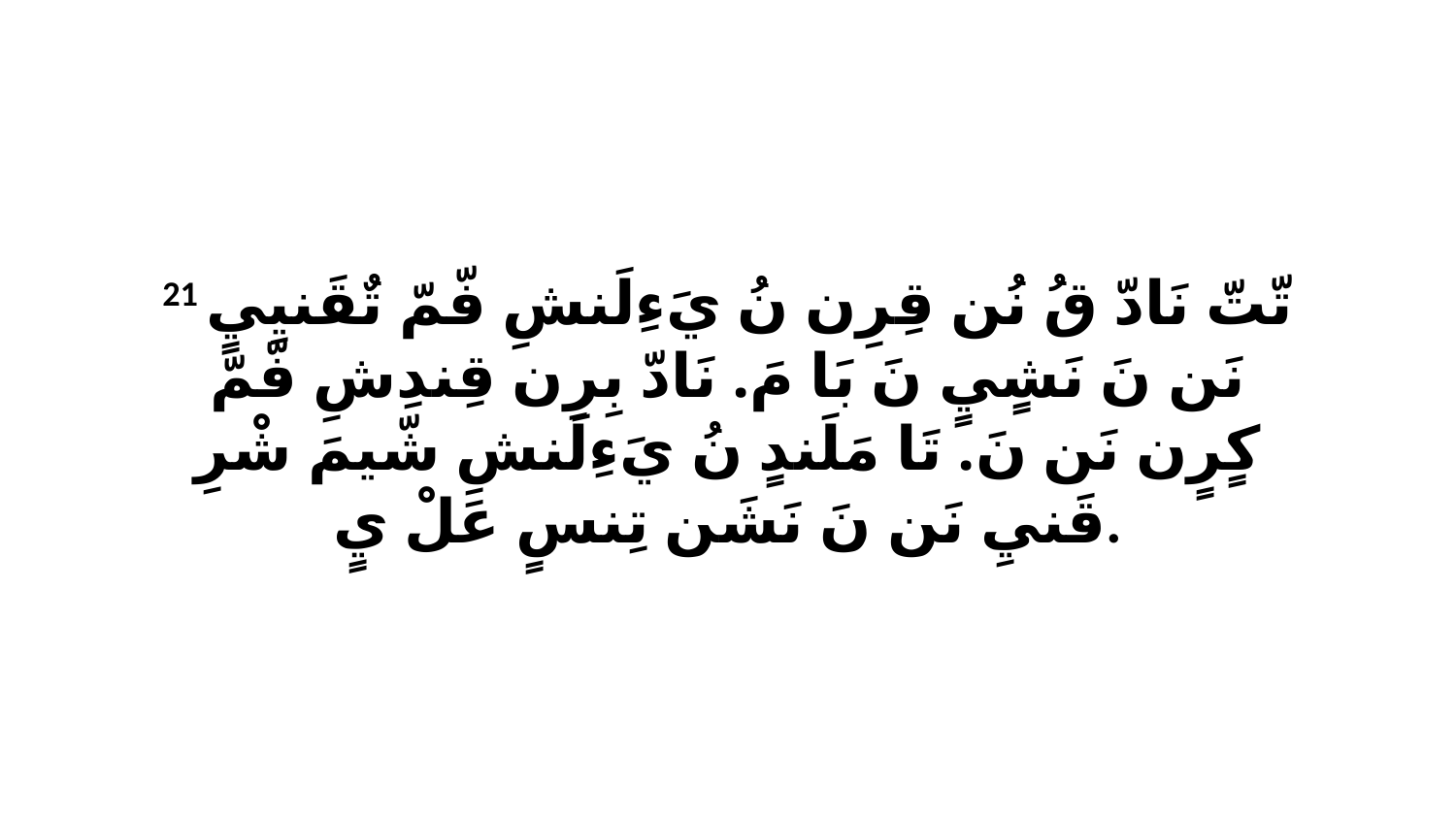

21 تّتّ نَادّ قُ نُن قِرِن نُ يَءِلَنشِ فّمّ تٌقَنيِيٍ نَن نَ نَشٍيٍ نَ بَا مَ. نَادّ بِرِن قِندِشِ فّمّ كٍرٍن نَن نَ. تَا مَلَندٍ نُ يَءِلَنشِ شّيمَ شْرِ قَنيِ نَن نَ نَشَن تِنسٍ عَلْ يٍ.